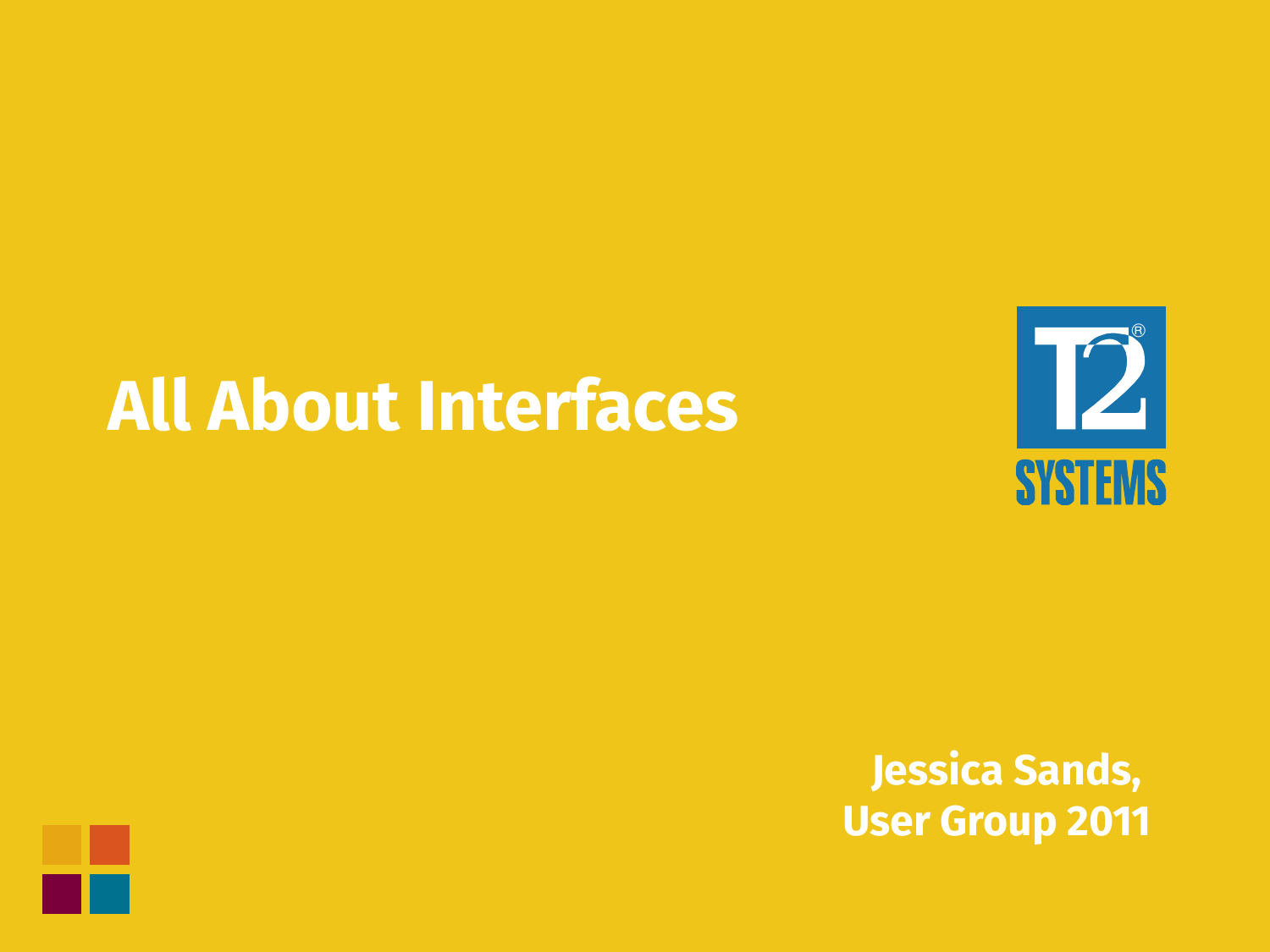

# All About Interfaces
Jessica Sands,
User Group 2011